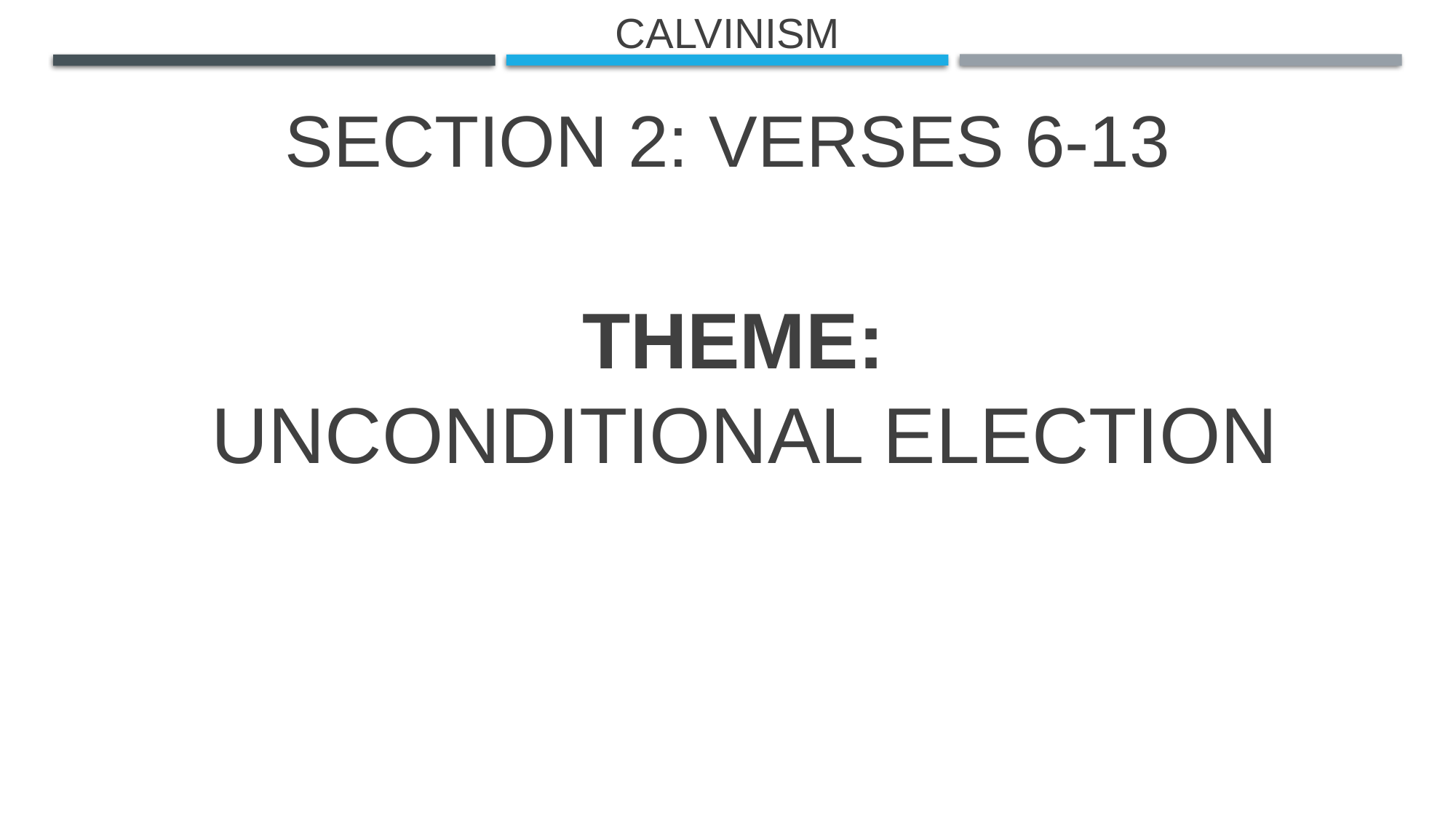

Calvinism
# Section 2: Verses 6-13
Theme:
Unconditional Election